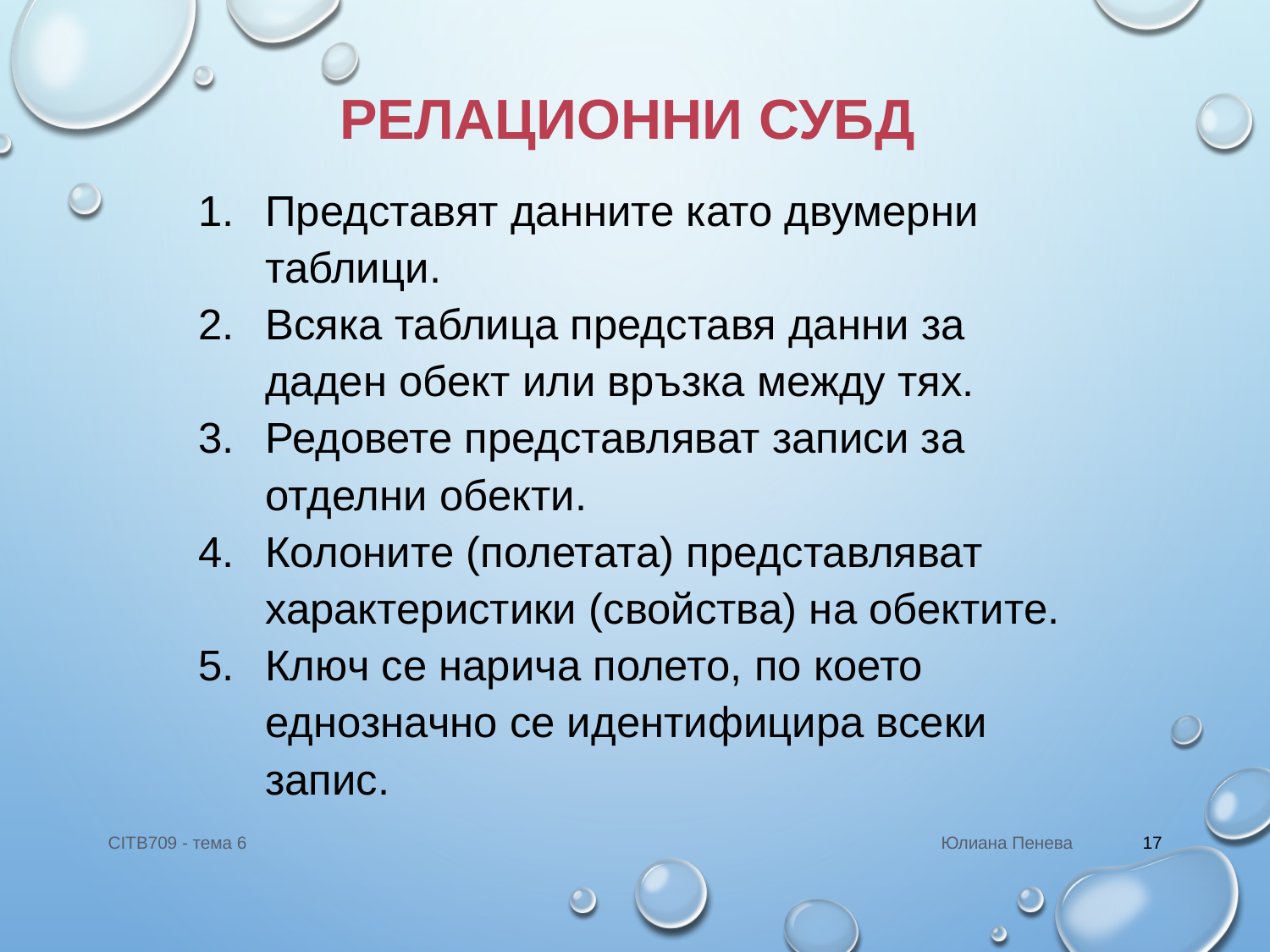

# Релационни СУБД
Представят данните като двумерни таблици.
Всяка таблица представя данни за даден обект или връзка между тях.
Редовете представляват записи за отделни обекти.
Колоните (полетата) представляват характеристики (свойства) на обектите.
Ключ се нарича полето, по което еднозначно се идентифицира всеки запис.

CITB709 - тема 6
Юлиана Пенева
17